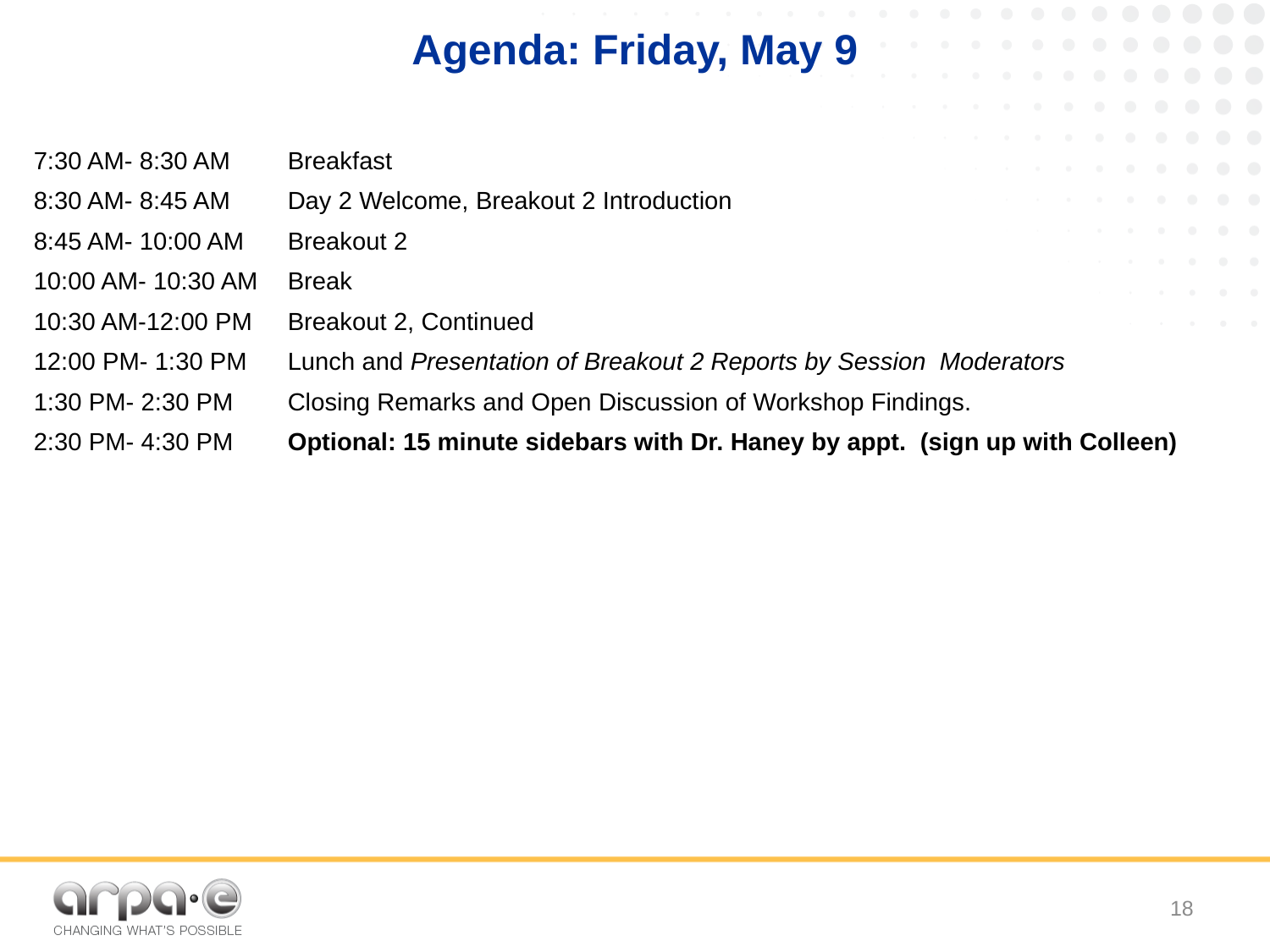

# Agenda: Friday, May 9

7:30 AM- 8:30 AM	Breakfast
8:30 AM- 8:45 AM	Day 2 Welcome, Breakout 2 Introduction
8:45 AM- 10:00 AM	Breakout 2
10:00 AM- 10:30 AM	Break
10:30 AM-12:00 PM	Breakout 2, Continued
12:00 PM- 1:30 PM	Lunch and Presentation of Breakout 2 Reports by Session  Moderators
1:30 PM- 2:30 PM	Closing Remarks and Open Discussion of Workshop Findings.
2:30 PM- 4:30 PM	Optional: 15 minute sidebars with Dr. Haney by appt.  (sign up with Colleen)
18